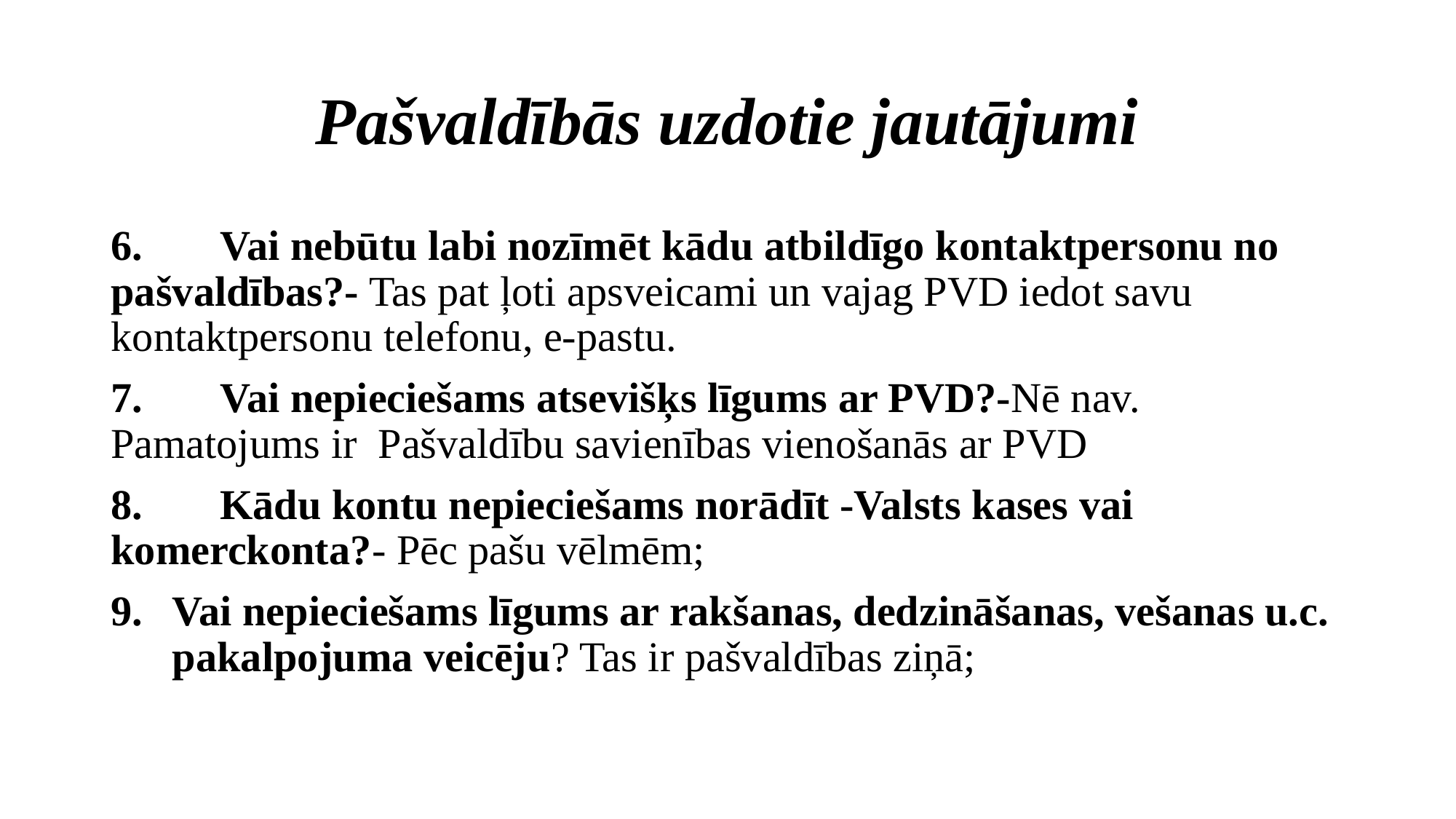

# Pašvaldībās uzdotie jautājumi
6.	Vai nebūtu labi nozīmēt kādu atbildīgo kontaktpersonu no pašvaldības?- Tas pat ļoti apsveicami un vajag PVD iedot savu kontaktpersonu telefonu, e-pastu.
7.	Vai nepieciešams atsevišķs līgums ar PVD?-Nē nav. Pamatojums ir  Pašvaldību savienības vienošanās ar PVD
8.	Kādu kontu nepieciešams norādīt -Valsts kases vai komerckonta?- Pēc pašu vēlmēm;
Vai nepieciešams līgums ar rakšanas, dedzināšanas, vešanas u.c. pakalpojuma veicēju? Tas ir pašvaldības ziņā;